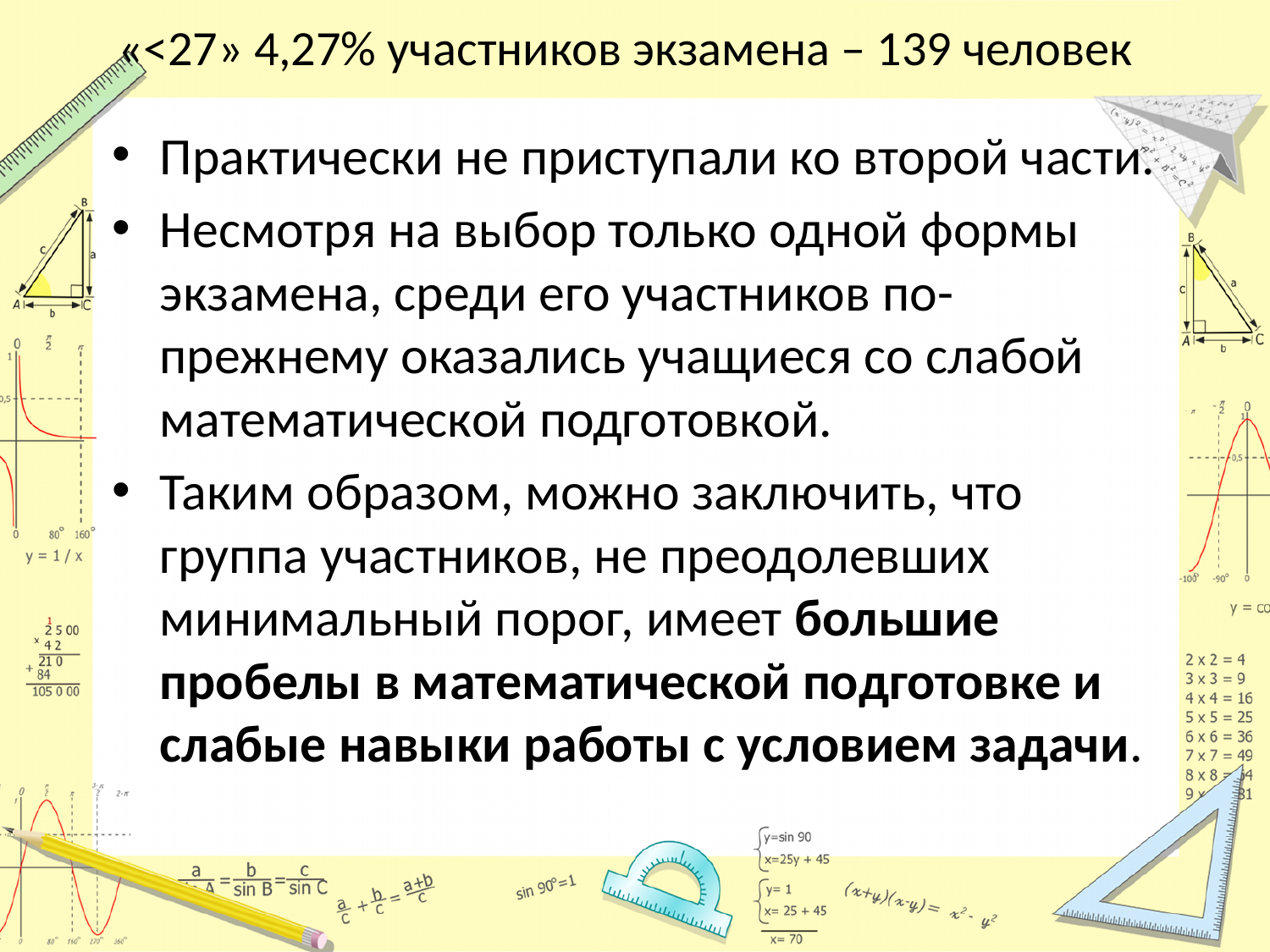

# «<27» 4,27% участников экзамена – 139 человек
Практически не приступали ко второй части.
Несмотря на выбор только одной формы экзамена, среди его участников по-прежнему оказались учащиеся со слабой математической подготовкой.
Таким образом, можно заключить, что группа участников, не преодолевших минимальный порог, имеет большие пробелы в математической подготовке и слабые навыки работы с условием задачи.